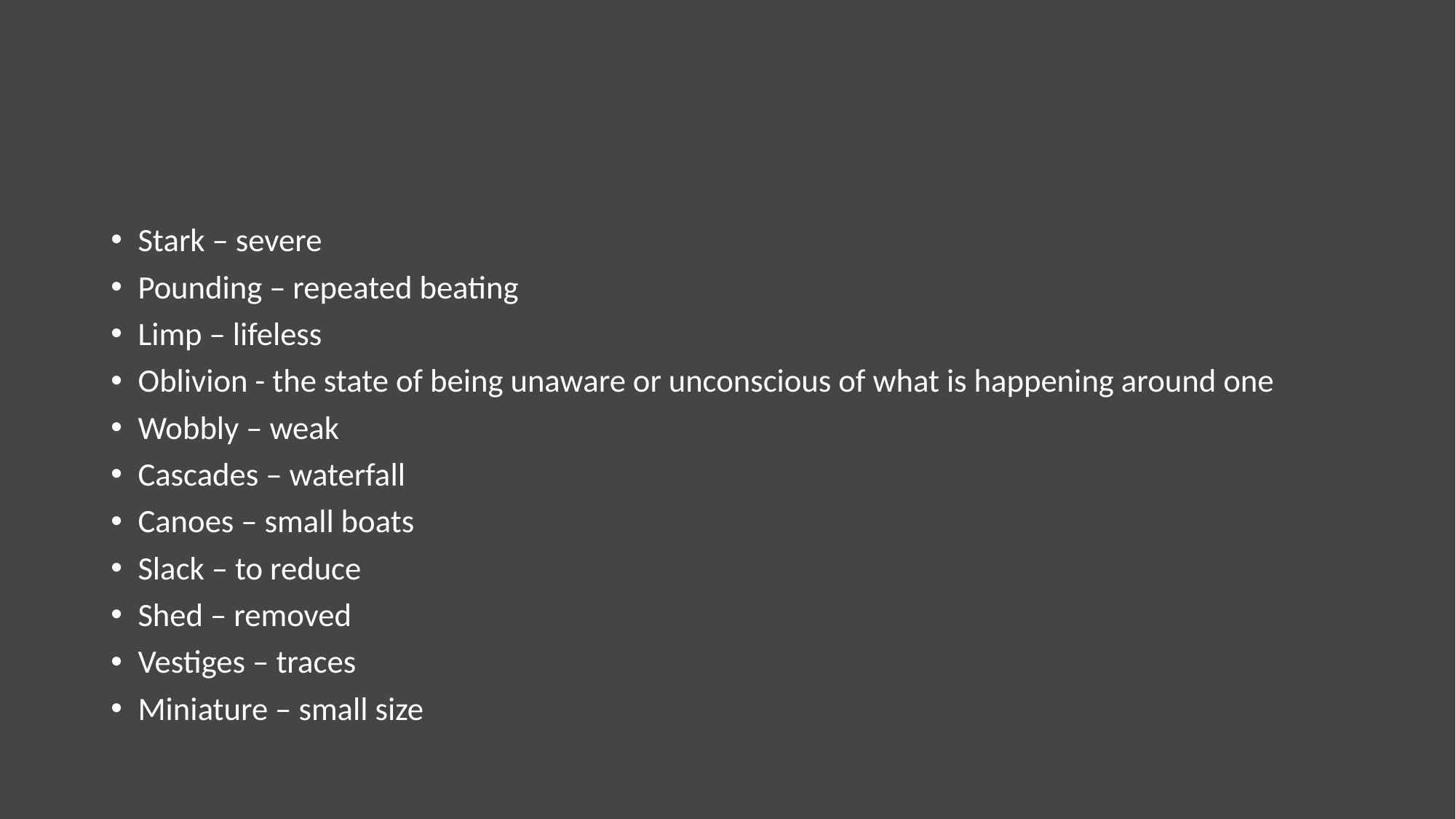

Stark – severe
Pounding – repeated beating
Limp – lifeless
Oblivion - the state of being unaware or unconscious of what is happening around one
Wobbly – weak
Cascades – waterfall
Canoes – small boats
Slack – to reduce
Shed – removed
Vestiges – traces
Miniature – small size